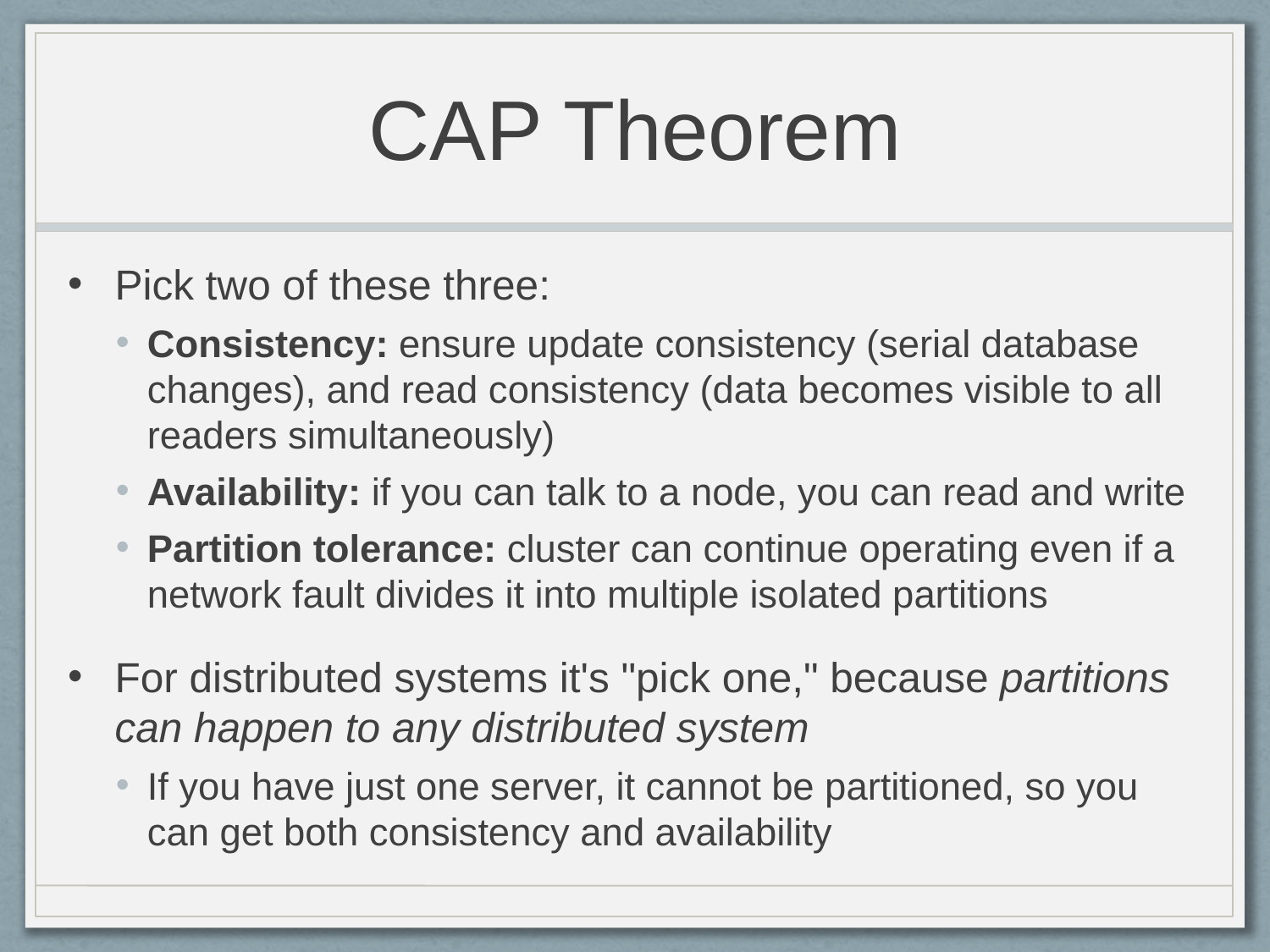

# CAP Theorem
Pick two of these three:
Consistency: ensure update consistency (serial database changes), and read consistency (data becomes visible to all readers simultaneously)
Availability: if you can talk to a node, you can read and write
Partition tolerance: cluster can continue operating even if a network fault divides it into multiple isolated partitions
For distributed systems it's "pick one," because partitions can happen to any distributed system
If you have just one server, it cannot be partitioned, so you can get both consistency and availability